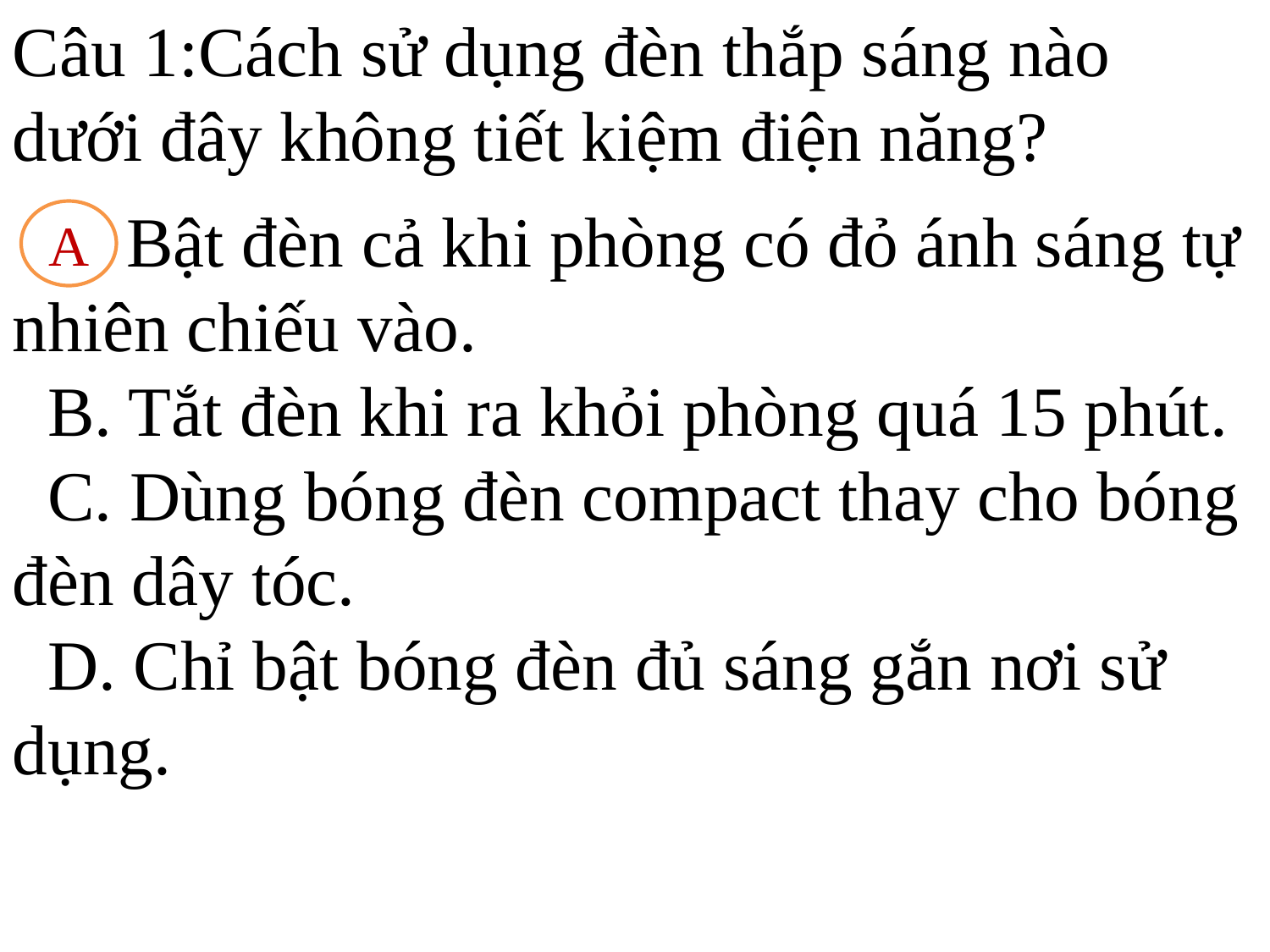

Câu 1:Cách sử dụng đèn thắp sáng nào dưới đây không tiết kiệm điện năng?
  A. Bật đèn cả khi phòng có đỏ ánh sáng tự nhiên chiếu vào.
  B. Tắt đèn khi ra khỏi phòng quá 15 phút.
  C. Dùng bóng đèn compact thay cho bóng đèn dây tóc.
  D. Chỉ bật bóng đèn đủ sáng gắn nơi sử dụng.
A